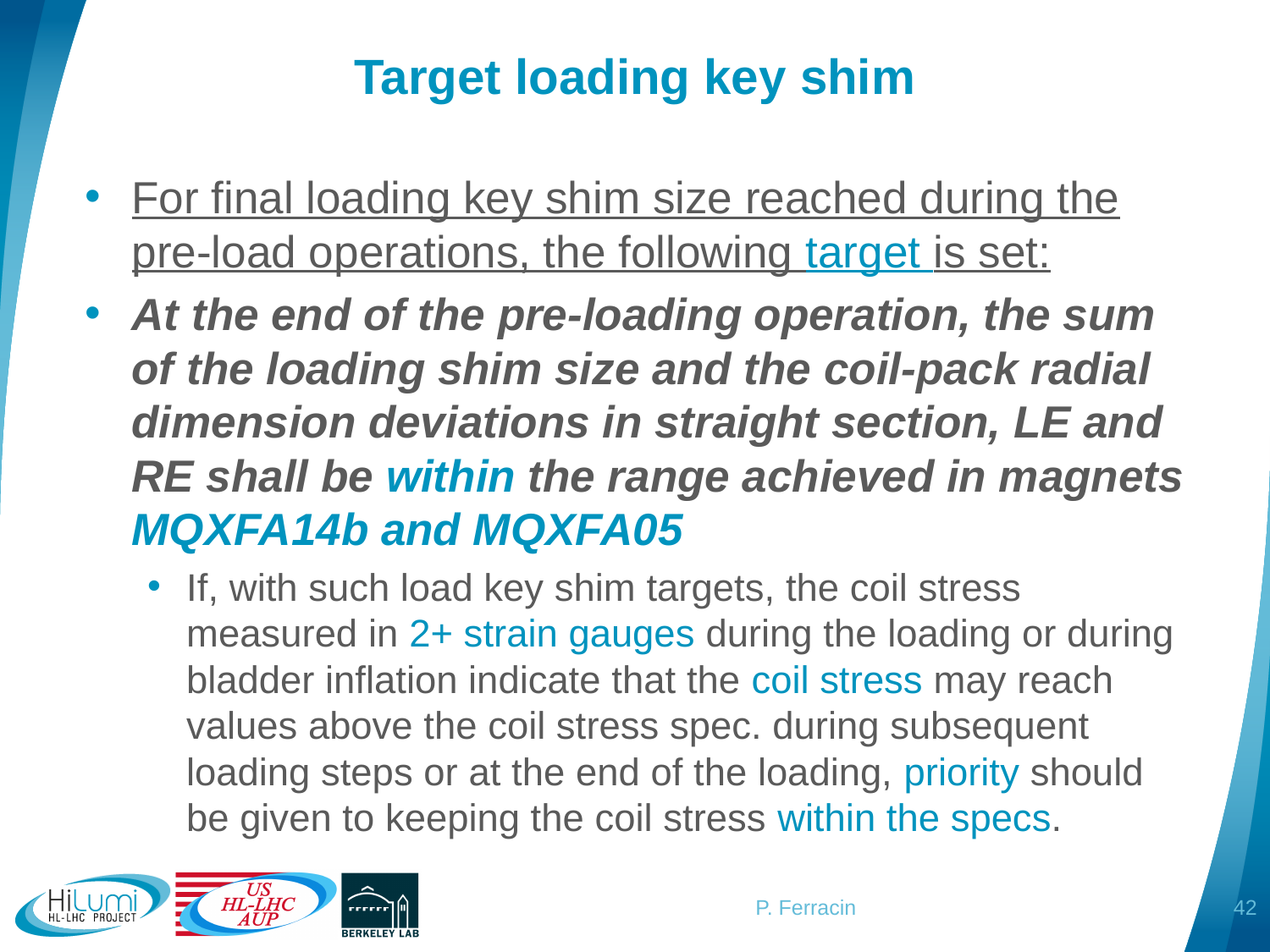

# Target loading key shim
For final loading key shim size reached during the pre-load operations, the following target is set:
At the end of the pre-loading operation, the sum of the loading shim size and the coil-pack radial dimension deviations in straight section, LE and RE shall be within the range achieved in magnets MQXFA14b and MQXFA05
If, with such load key shim targets, the coil stress measured in 2+ strain gauges during the loading or during bladder inflation indicate that the coil stress may reach values above the coil stress spec. during subsequent loading steps or at the end of the loading, priority should be given to keeping the coil stress within the specs.
42
P. Ferracin